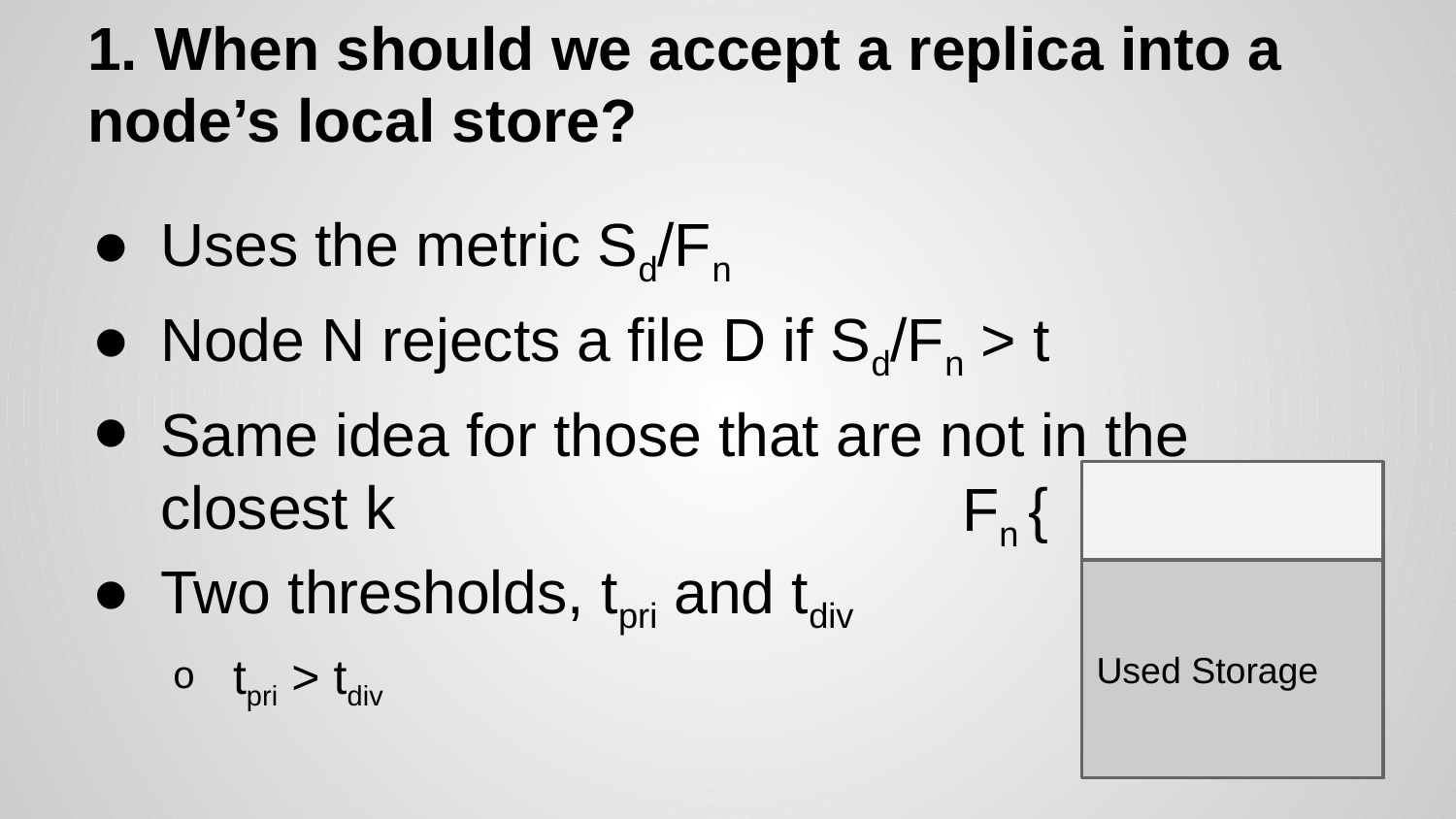

# 1. When should we accept a replica into a node’s local store?
Uses the metric Sd/Fn
Node N rejects a file D if Sd/Fn > t
Same idea for those that are not in the closest k
Two thresholds, tpri and tdiv
tpri > tdiv
Fn {

Used Storage